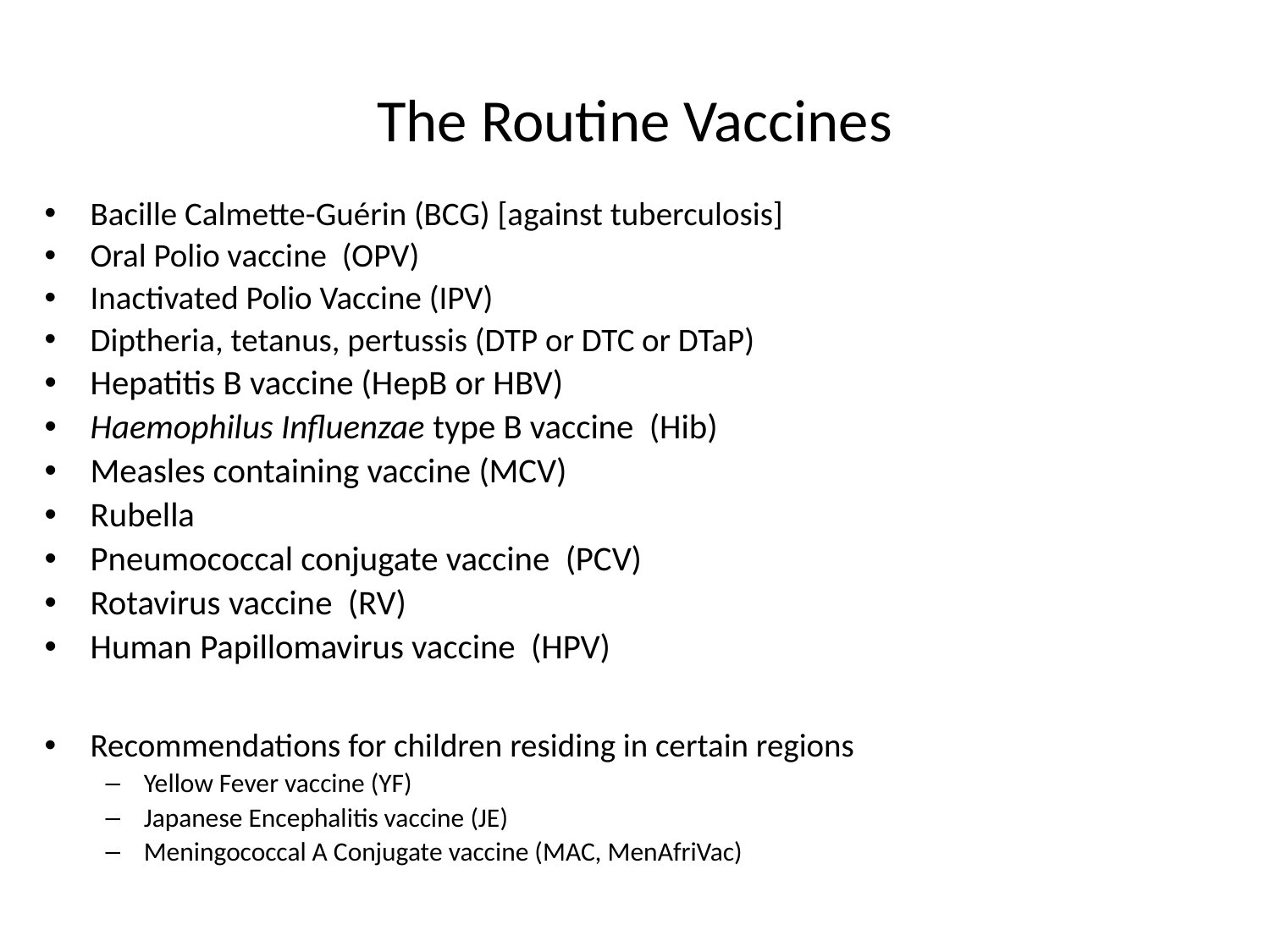

# The Routine Vaccines
Bacille Calmette-Guérin (BCG) [against tuberculosis]
Oral Polio vaccine  (OPV)
Inactivated Polio Vaccine (IPV)
Diptheria, tetanus, pertussis (DTP or DTC or DTaP)
Hepatitis B vaccine (HepB or HBV)
Haemophilus Influenzae type B vaccine  (Hib)
Measles containing vaccine (MCV)
Rubella
Pneumococcal conjugate vaccine  (PCV)
Rotavirus vaccine  (RV)
Human Papillomavirus vaccine  (HPV)

Recommendations for children residing in certain regions
Yellow Fever vaccine (YF)
Japanese Encephalitis vaccine (JE)
Meningococcal A Conjugate vaccine (MAC, MenAfriVac)